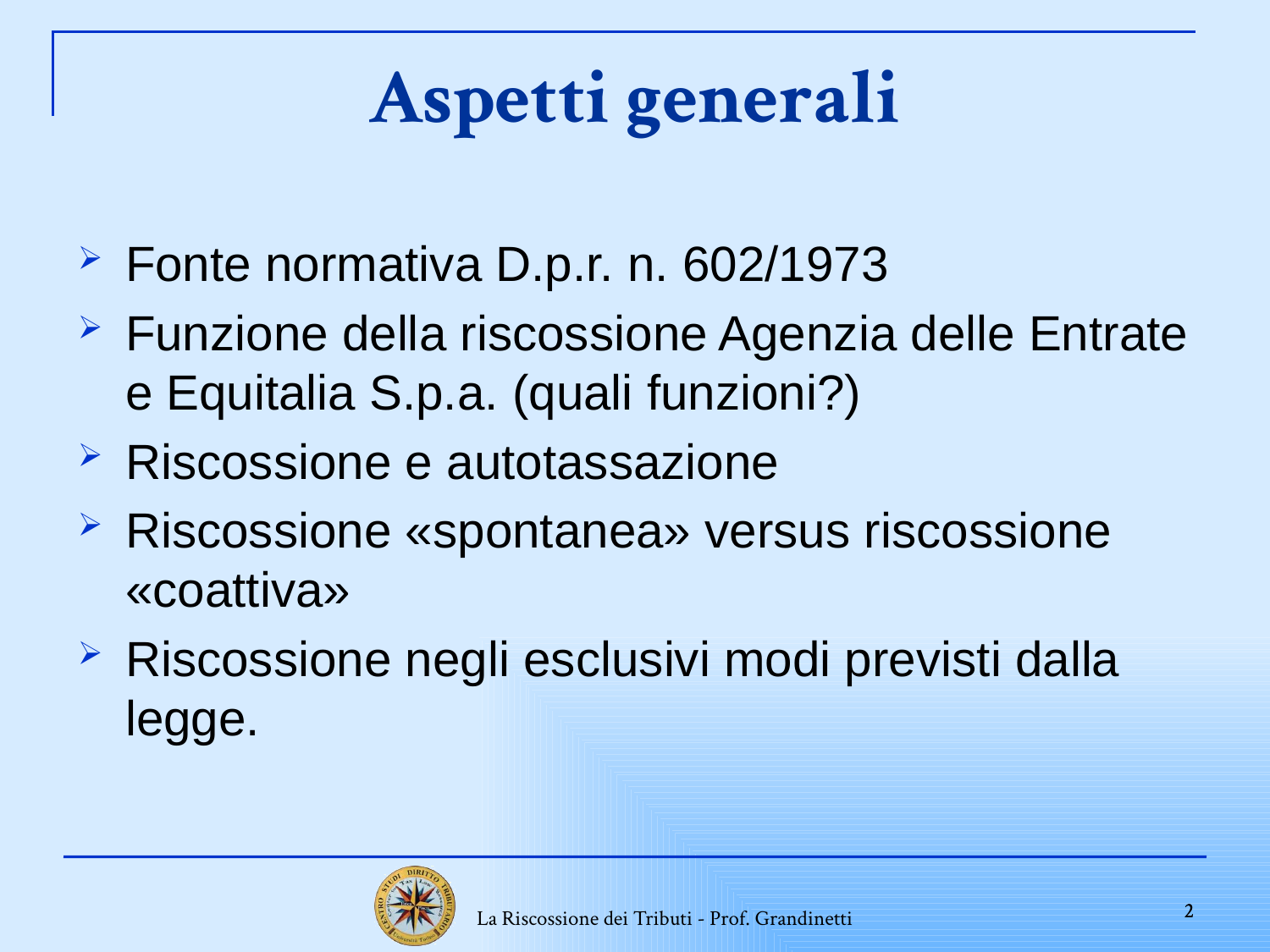

# Aspetti generali
Fonte normativa D.p.r. n. 602/1973
Funzione della riscossione Agenzia delle Entrate e Equitalia S.p.a. (quali funzioni?)
Riscossione e autotassazione
Riscossione «spontanea» versus riscossione «coattiva»
Riscossione negli esclusivi modi previsti dalla legge.

2
2
La Riscossione dei Tributi - Prof. Grandinetti